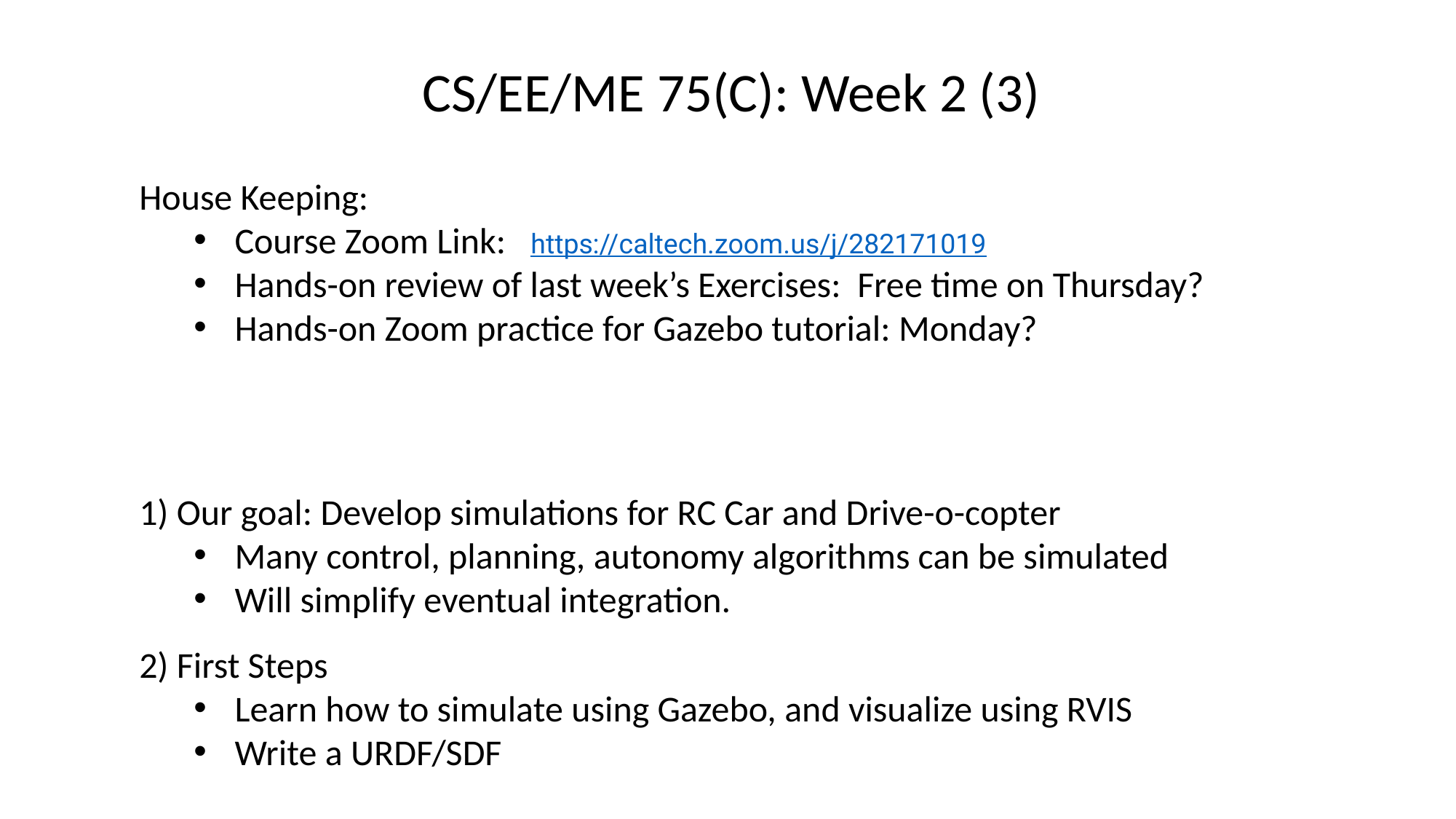

CS/EE/ME 75(C): Week 2 (3)

House Keeping:
Course Zoom Link:   https://caltech.zoom.us/j/282171019
Hands-on review of last week’s Exercises:  Free time on Thursday?
Hands-on Zoom practice for Gazebo tutorial: Monday?

1) Our goal: Develop simulations for RC Car and Drive-o-copter
Many control, planning, autonomy algorithms can be simulated
Will simplify eventual integration.

2) First Steps
Learn how to simulate using Gazebo, and visualize using RVIS
Write a URDF/SDF